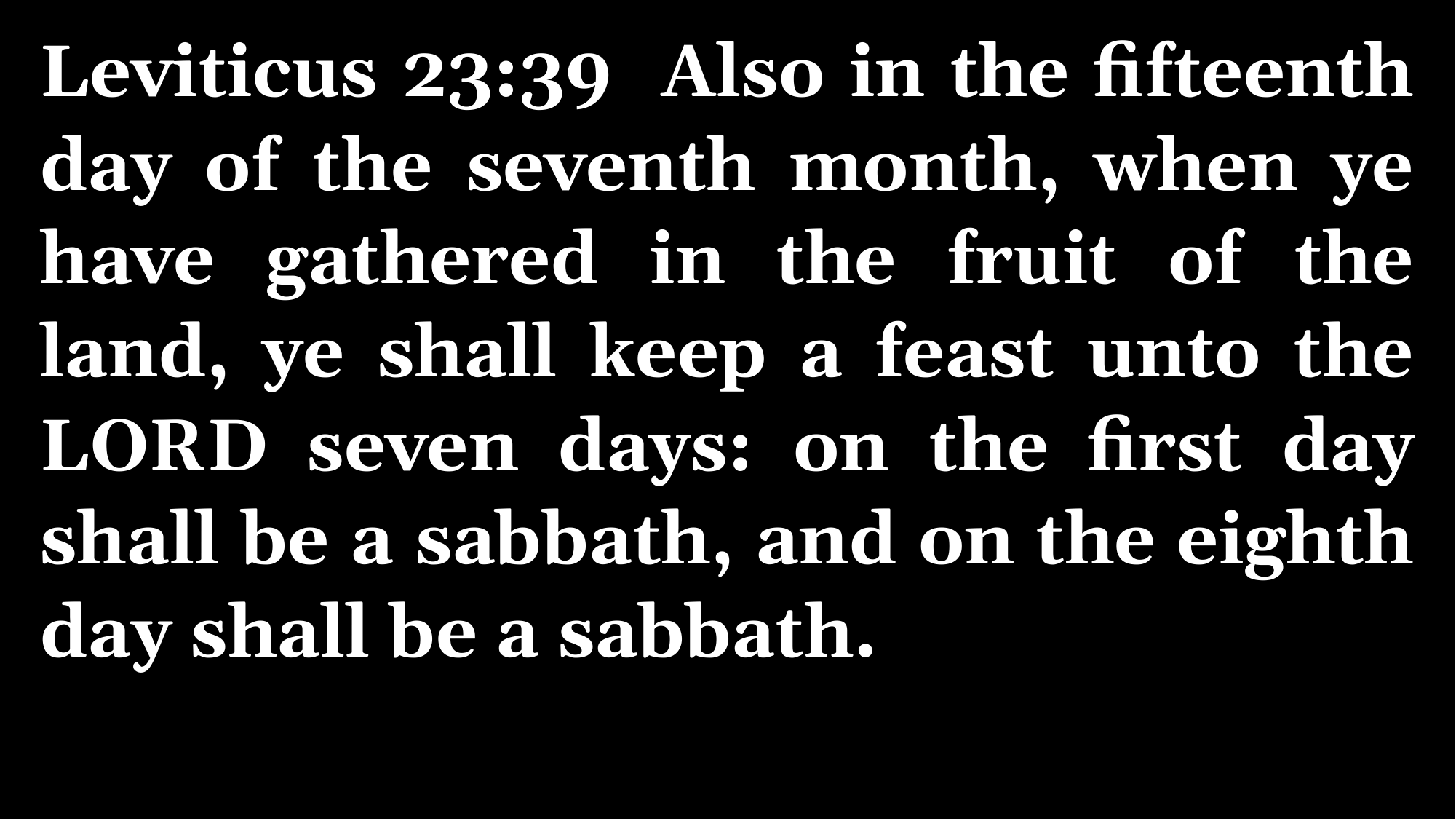

Leviticus 23:39  Also in the fifteenth day of the seventh month, when ye have gathered in the fruit of the land, ye shall keep a feast unto the LORD seven days: on the first day shall be a sabbath, and on the eighth day shall be a sabbath.